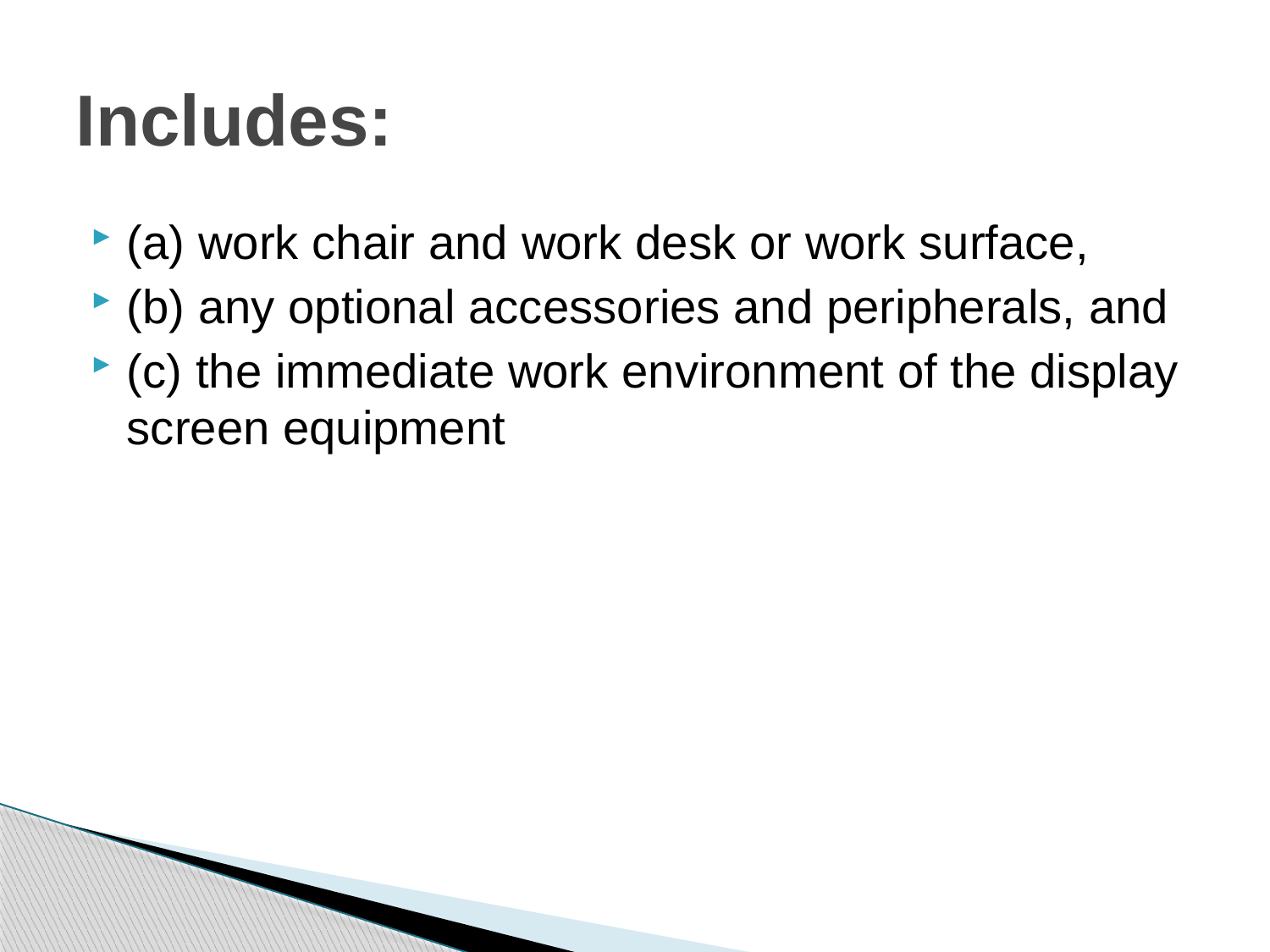

# Includes:
(a) work chair and work desk or work surface,
(b) any optional accessories and peripherals, and
(c) the immediate work environment of the display screen equipment